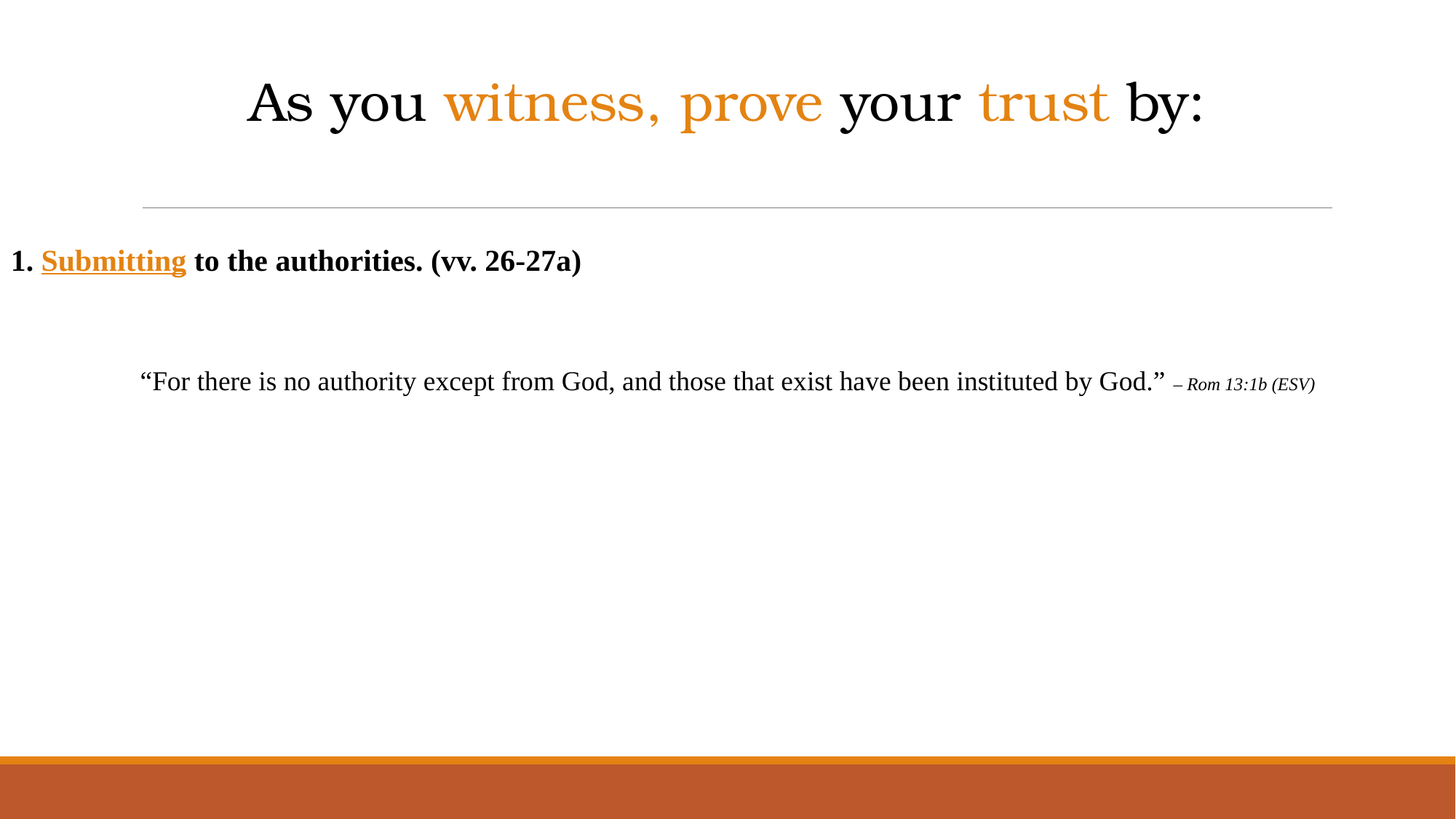

As you witness, prove your trust by:
1. Submitting to the authorities. (vv. 26-27a)
“For there is no authority except from God, and those that exist have been instituted by God.” – Rom 13:1b (ESV)